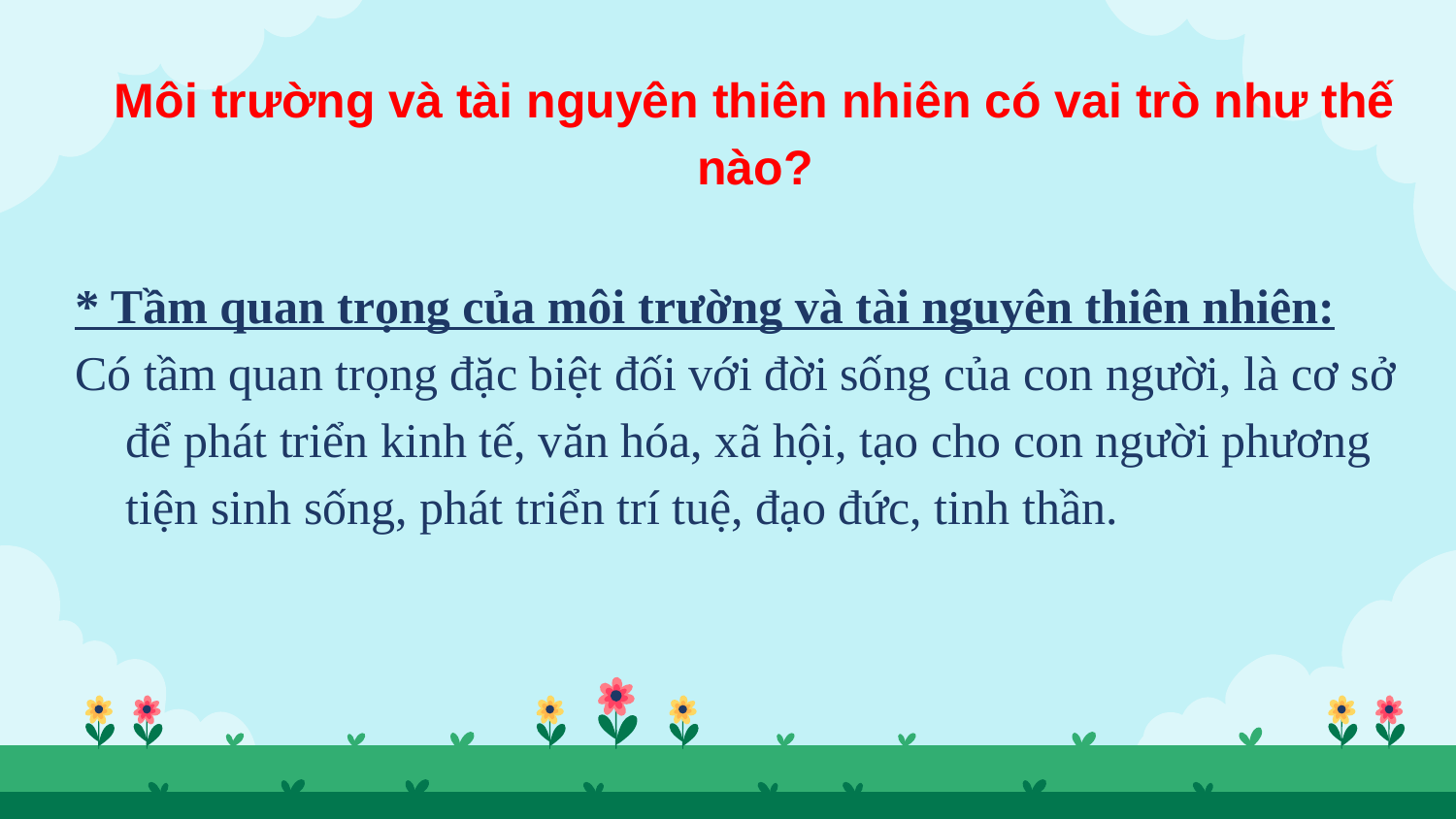

# Môi trường và tài nguyên thiên nhiên có vai trò như thế nào?
* Tầm quan trọng của môi trường và tài nguyên thiên nhiên:
Có tầm quan trọng đặc biệt đối với đời sống của con người, là cơ sở để phát triển kinh tế, văn hóa, xã hội, tạo cho con người phương tiện sinh sống, phát triển trí tuệ, đạo đức, tinh thần.